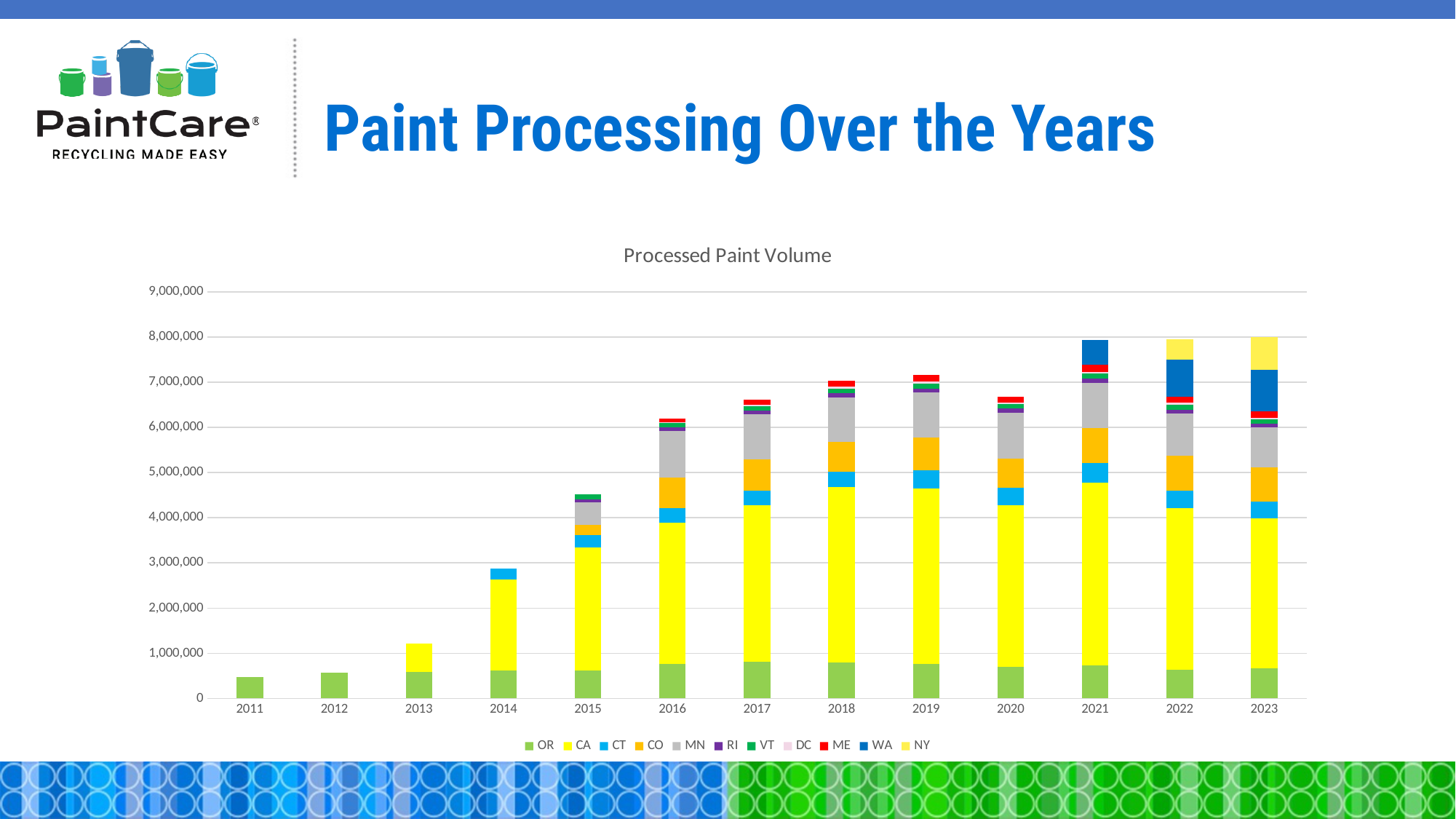

# Paint Processing Over the Years

### Chart: Processed Paint Volume

| Category | OR | CA | CT | CO | MN | RI | VT | DC | ME | WA | NY |
|---|---|---|---|---|---|---|---|---|---|---|---|
| 2011 | 469665.0 | None | None | None | None | None | None | None | None | None | None |
| 2012 | 570804.88 | None | None | None | None | None | None | None | None | None | None |
| 2013 | 580692.0 | 632653.0 | None | None | None | None | None | None | None | None | None |
| 2014 | 621172.0 | 2015697.0 | 244300.0 | None | None | None | None | None | None | None | None |
| 2015 | 618971.0 | 2717307.0 | 275840.0 | 225141.0 | 501400.0 | 64526.0 | 116691.0 | None | None | None | None |
| 2016 | 764153.0 | 3127053.0 | 320414.0 | 685429.0 | 1022346.0 | 80643.0 | 108466.0 | 2930.0 | 87453.0 | None | None |
| 2017 | 810744.0 | 3464149.0 | 322568.0 | 687406.0 | 1010140.0 | 75853.0 | 96111.0 | 35424.0 | 109267.0 | None | None |
| 2018 | 795846.0 | 3881913.0 | 342350.0 | 654476.0 | 993564.0 | 84210.0 | 110567.0 | 40859.0 | 129907.0 | None | None |
| 2019 | 767125.0 | 3885163.0 | 391110.0 | 729010.0 | 1006709.0 | 80950.0 | 115142.0 | 43300.0 | 134906.0 | None | None |
| 2020 | 706270.0 | 3565881.0 | 387492.0 | 654689.0 | 1016973.0 | 84674.0 | 101648.0 | 36456.0 | 122033.0 | None | None |
| 2021 | 740102.0 | 4033477.0 | 432497.0 | 774454.0 | 1008648.0 | 94822.0 | 101774.0 | 42337.0 | 157011.0 | 546431.0 | None |
| 2022 | 632286.0 | 3580449.0 | 385770.0 | 773601.0 | 934787.0 | 86596.0 | 113485.0 | 36903.0 | 125784.0 | 836187.0 | 451648.0 |
| 2023 | 664867.0 | 3317702.0 | 375855.0 | 754340.0 | 890576.0 | 78396.0 | 96618.0 | 31773.0 | 139931.0 | 926034.0 | 719035.0 |